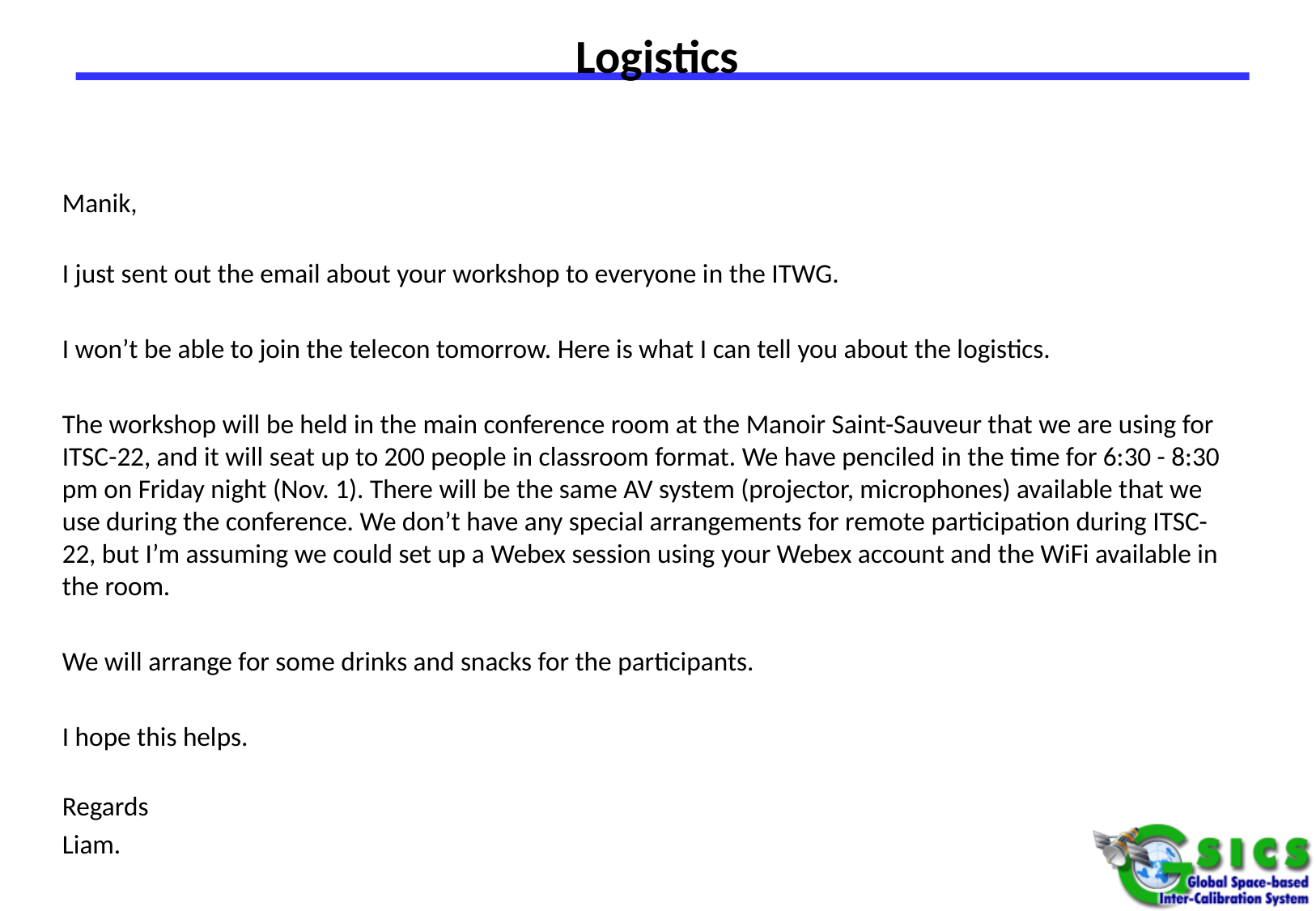

# Logistics
Manik,
I just sent out the email about your workshop to everyone in the ITWG.

I won’t be able to join the telecon tomorrow. Here is what I can tell you about the logistics.

The workshop will be held in the main conference room at the Manoir Saint-Sauveur that we are using for ITSC-22, and it will seat up to 200 people in classroom format. We have penciled in the time for 6:30 - 8:30 pm on Friday night (Nov. 1). There will be the same AV system (projector, microphones) available that we use during the conference. We don’t have any special arrangements for remote participation during ITSC-22, but I’m assuming we could set up a Webex session using your Webex account and the WiFi available in the room.

We will arrange for some drinks and snacks for the participants.

I hope this helps.
Regards
Liam.